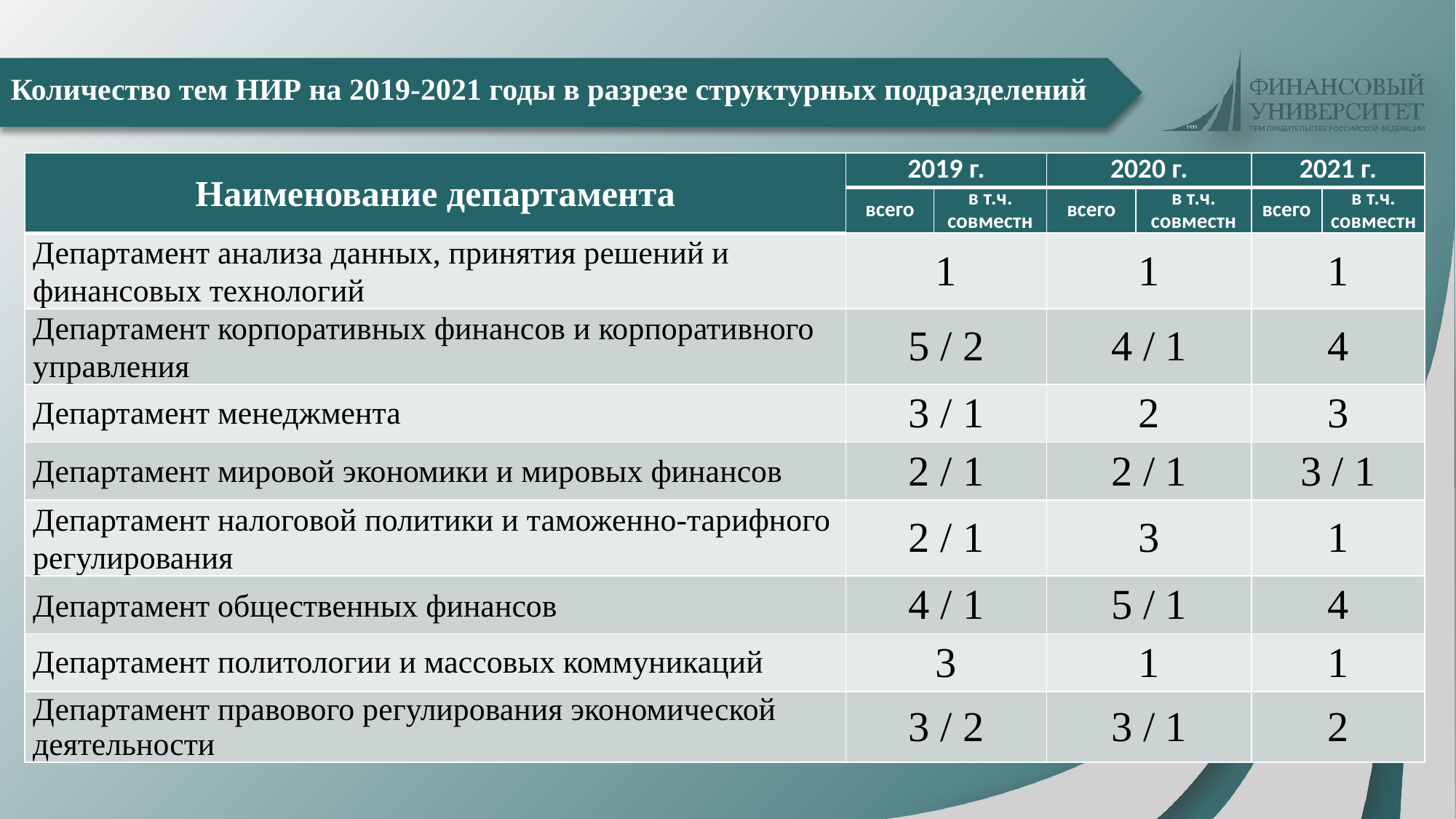

# Количество тем НИР на 2019-2021 годы в разрезе структурных подразделений
| Наименование департамента | 2019 г. |  | 2020 г. |  | 2021 г. |  |
| --- | --- | --- | --- | --- | --- | --- |
|  | всего | в т.ч. совместн | всего | в т.ч. совместн | всего | в т.ч. совместн |
| Департамент анализа данных, принятия решений и финансовых технологий | 1 |  | 1 |  | 1 |  |
| Департамент корпоративных финансов и корпоративного управления | 5 / 2 |  | 4 / 1 |  | 4 |  |
| Департамент менеджмента | 3 / 1 |  | 2 |  | 3 |  |
| Департамент мировой экономики и мировых финансов | 2 / 1 |  | 2 / 1 |  | 3 / 1 |  |
| Департамент налоговой политики и таможенно-тарифного регулирования | 2 / 1 |  | 3 |  | 1 |  |
| Департамент общественных финансов | 4 / 1 |  | 5 / 1 |  | 4 |  |
| Департамент политологии и массовых коммуникаций | 3 |  | 1 |  | 1 |  |
| Департамент правового регулирования экономической деятельности | 3 / 2 |  | 3 / 1 |  | 2 |  |